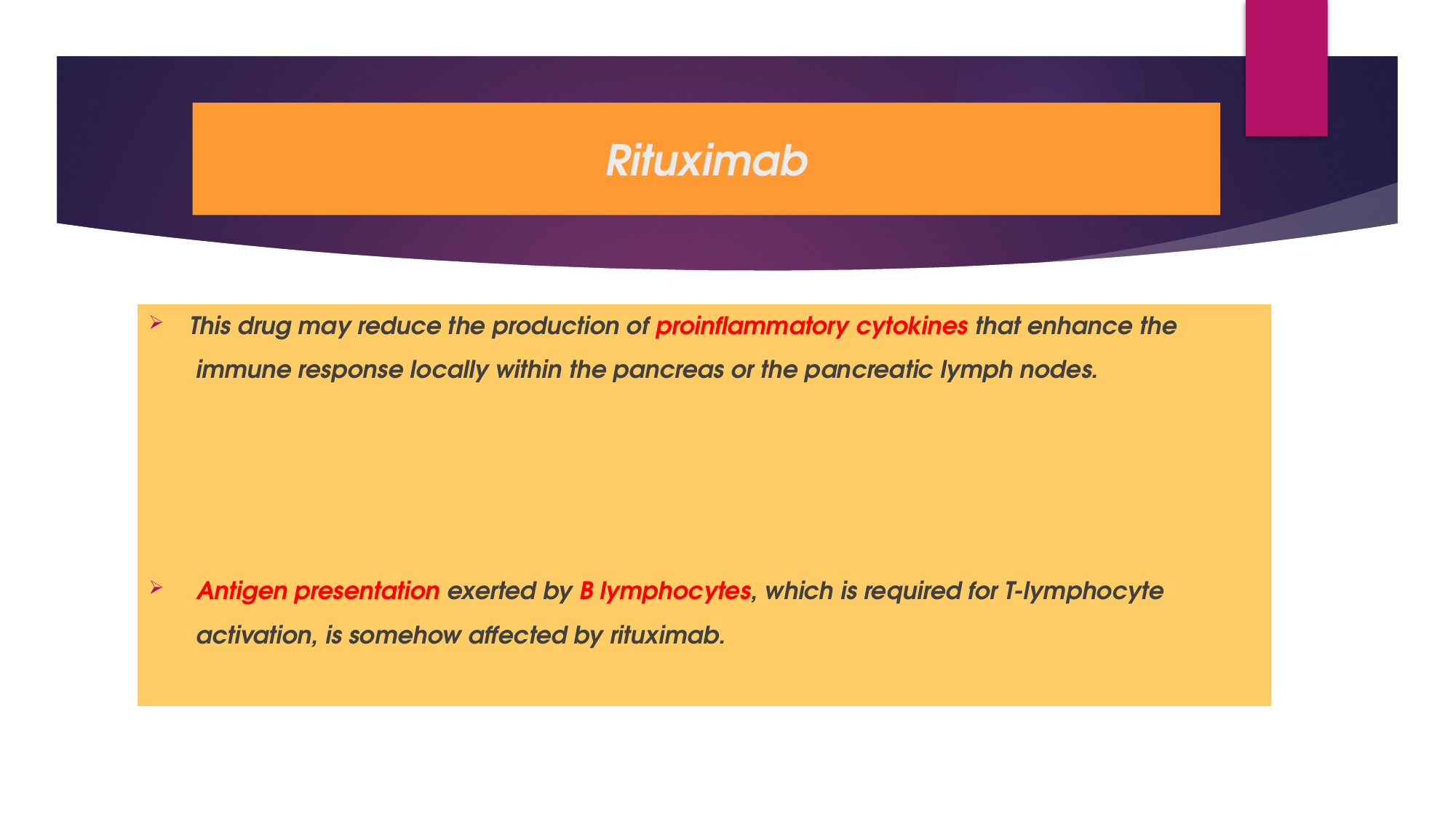

# Rituximab
This drug may reduce the production of proinflammatory cytokines that enhance the
       immune response locally within the pancreas or the pancreatic lymph nodes.

 Antigen presentation exerted by B lymphocytes, which is required for T-lymphocyte
       activation, is somehow affected by rituximab.